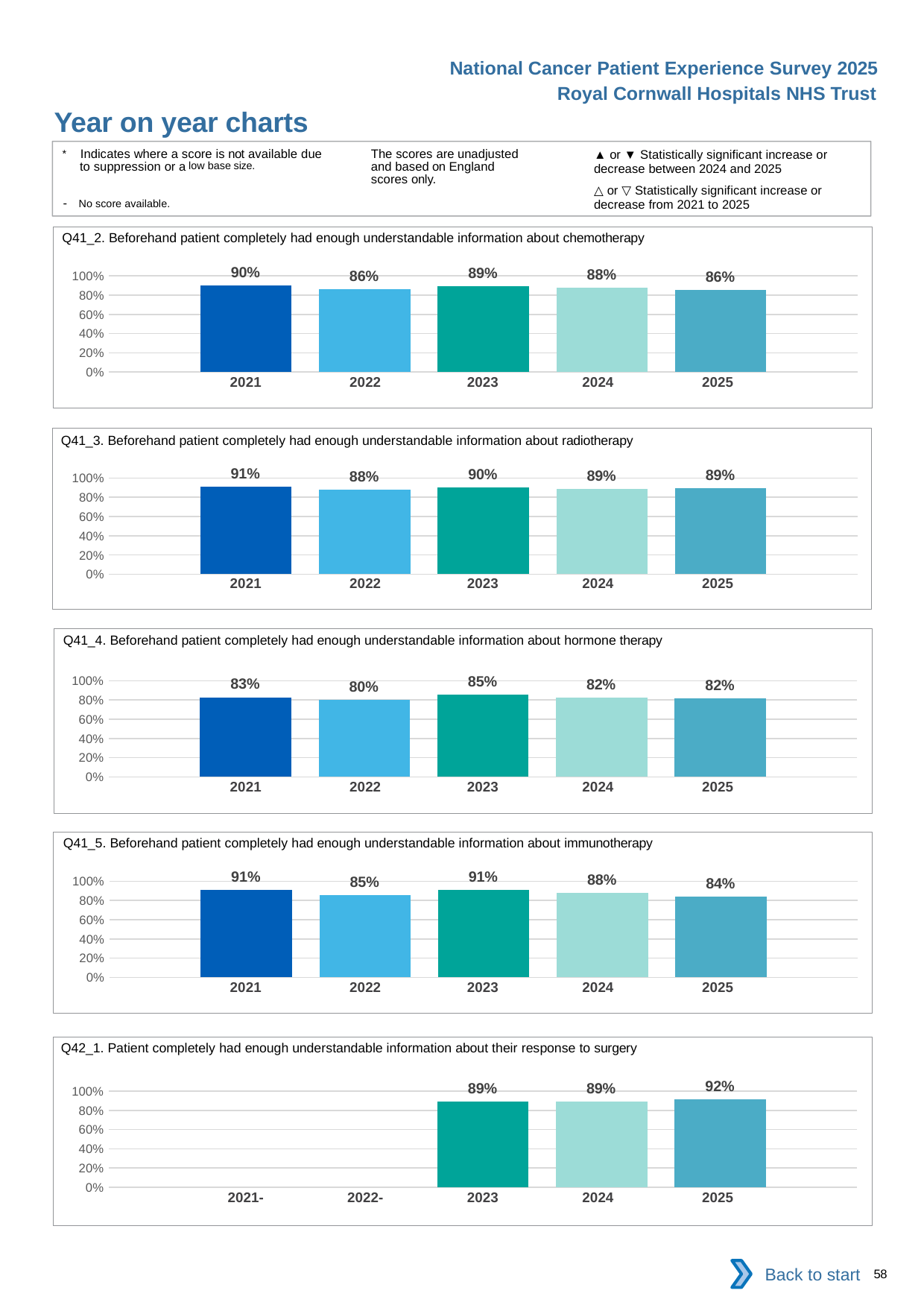

National Cancer Patient Experience Survey 2025
Royal Cornwall Hospitals NHS Trust
Year on year charts (8)

The scores are unadjusted and based on England scores only.
*  Indicates where a score is not available due to suppression or a low base size.
- No score available.
▲ or ▼ Statistically significant increase or decrease between 2024 and 2025
△ or ▽ Statistically significant increase or decrease from 2021 to 2025
Q41_2. Beforehand patient completely had enough understandable information about chemotherapy

### Chart

| Category | 2021 | 2022 | 2023 | 2024 | 2025 |
|---|---|---|---|---|---|
| Category 1 | 0.9040404 | 0.8614131 | 0.8931507 | 0.8774194 | 0.8571429 |
| 2021 | 2022 | 2023 | 2024 | 2025 |
| --- | --- | --- | --- | --- |
|  |  |  |  |  |
Q41_3. Beforehand patient completely had enough understandable information about radiotherapy

### Chart

| Category | 2021 | 2022 | 2023 | 2024 | 2025 |
|---|---|---|---|---|---|
| Category 1 | 0.9113475 | 0.8785942 | 0.9023669 | 0.8888889 | 0.8916667 |
| 2021 | 2022 | 2023 | 2024 | 2025 |
| --- | --- | --- | --- | --- |
|  |  |  |  |  |
Q41_4. Beforehand patient completely had enough understandable information about hormone therapy

### Chart

| Category | 2021 | 2022 | 2023 | 2024 | 2025 |
|---|---|---|---|---|---|
| Category 1 | 0.8277778 | 0.8028846 | 0.8536586 | 0.8216216 | 0.8161765 |
| 2021 | 2022 | 2023 | 2024 | 2025 |
| --- | --- | --- | --- | --- |
|  |  |  |  |  |
Q41_5. Beforehand patient completely had enough understandable information about immunotherapy

### Chart

| Category | 2021 | 2022 | 2023 | 2024 | 2025 |
|---|---|---|---|---|---|
| Category 1 | 0.9067358 | 0.8534032 | 0.90625 | 0.880597 | 0.8407407 |
| 2021 | 2022 | 2023 | 2024 | 2025 |
| --- | --- | --- | --- | --- |
|  |  |  |  |  |
Q42_1. Patient completely had enough understandable information about their response to surgery

### Chart

| Category | 2021 | 2022 | 2023 | 2024 | 2025 |
|---|---|---|---|---|---|
| Category 1 | None | None | 0.8880779 | 0.8888889 | 0.9162561 |
| 2021- | 2022- | 2023 | 2024 | 2025 |
| --- | --- | --- | --- | --- |
|  |  |  |  |  |
Back to start

58